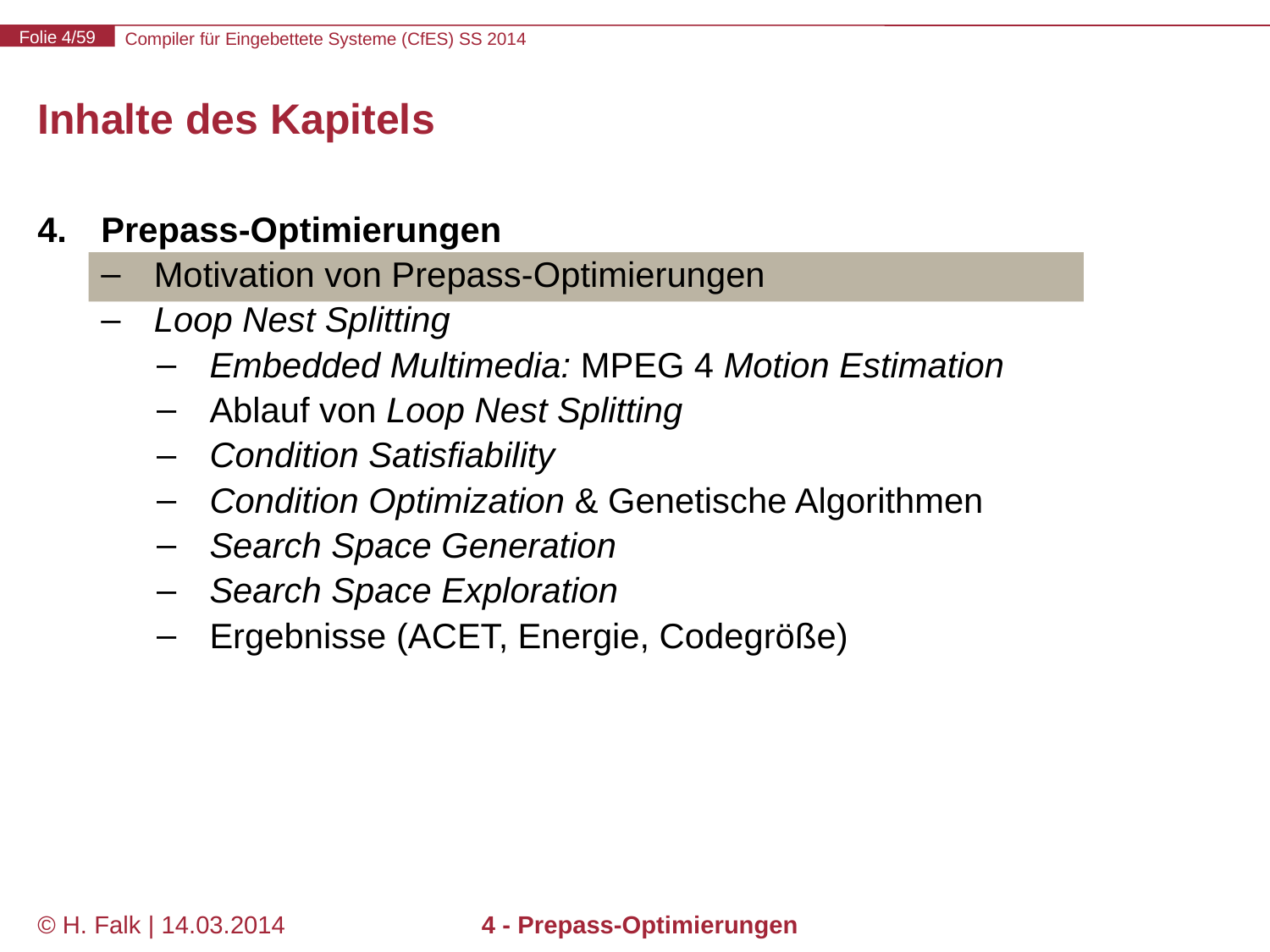

# Inhalte des Kapitels
Prepass-Optimierungen
Motivation von Prepass-Optimierungen
Loop Nest Splitting
Embedded Multimedia: MPEG 4 Motion Estimation
Ablauf von Loop Nest Splitting
Condition Satisfiability
Condition Optimization & Genetische Algorithmen
Search Space Generation
Search Space Exploration
Ergebnisse (ACET, Energie, Codegröße)

© H. Falk | 14.03.2014
4 - Prepass-Optimierungen